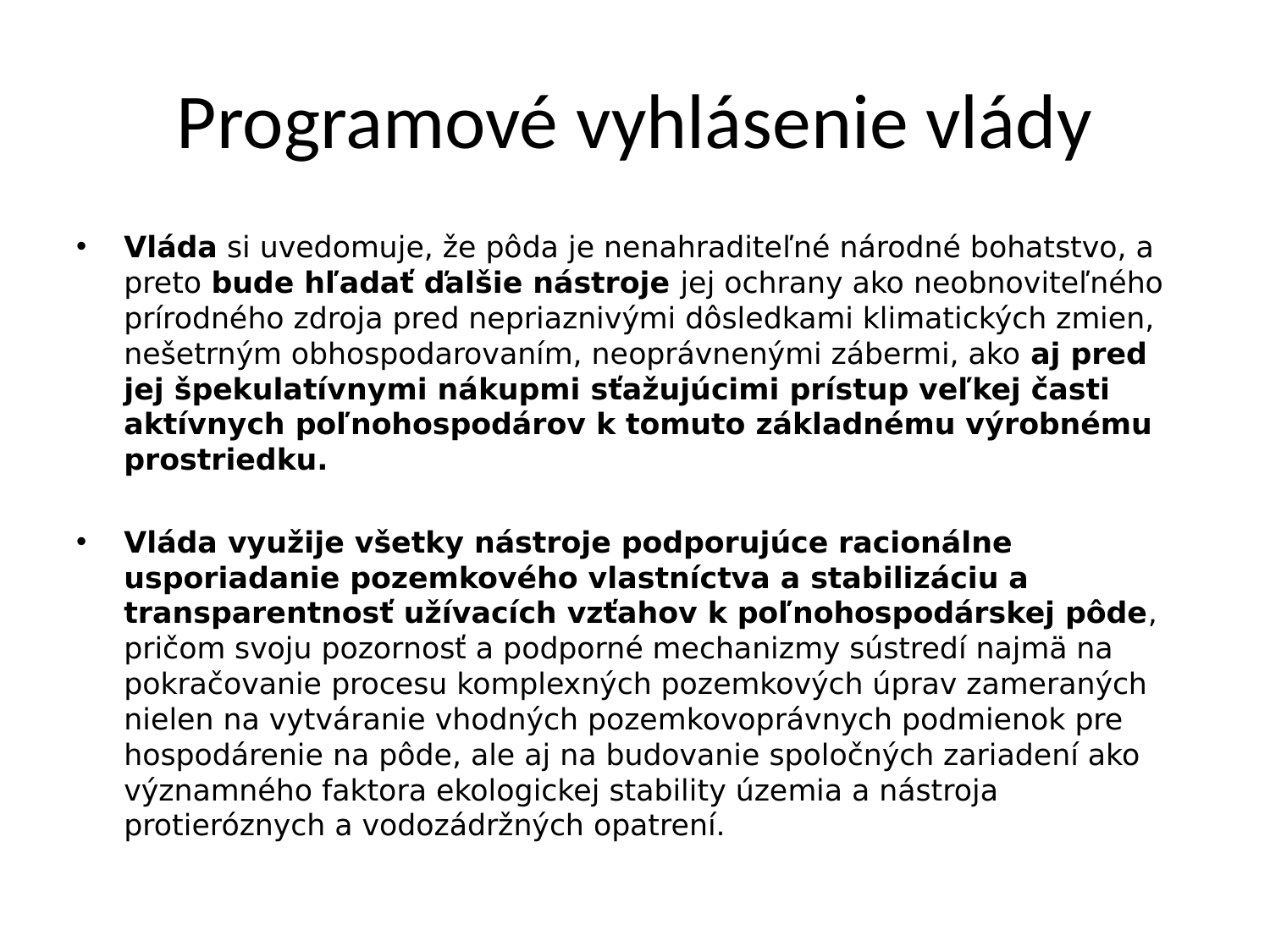

# Programové vyhlásenie vlády
Vláda si uvedomuje, že pôda je nenahraditeľné národné bohatstvo, a preto bude hľadať ďalšie nástroje jej ochrany ako neobnoviteľného prírodného zdroja pred nepriaznivými dôsledkami klimatických zmien, nešetrným obhospodarovaním, neoprávnenými zábermi, ako aj pred jej špekulatívnymi nákupmi sťažujúcimi prístup veľkej časti aktívnych poľnohospodárov k tomuto základnému výrobnému prostriedku.

Vláda využije všetky nástroje podporujúce racionálne usporiadanie pozemkového vlastníctva a stabilizáciu a transparentnosť užívacích vzťahov k poľnohospodárskej pôde, pričom svoju pozornosť a podporné mechanizmy sústredí najmä na pokračovanie procesu komplexných pozemkových úprav zameraných nielen na vytváranie vhodných pozemkovoprávnych podmienok pre hospodárenie na pôde, ale aj na budovanie spoločných zariadení ako významného faktora ekologickej stability územia a nástroja protieróznych a vodozádržných opatrení.